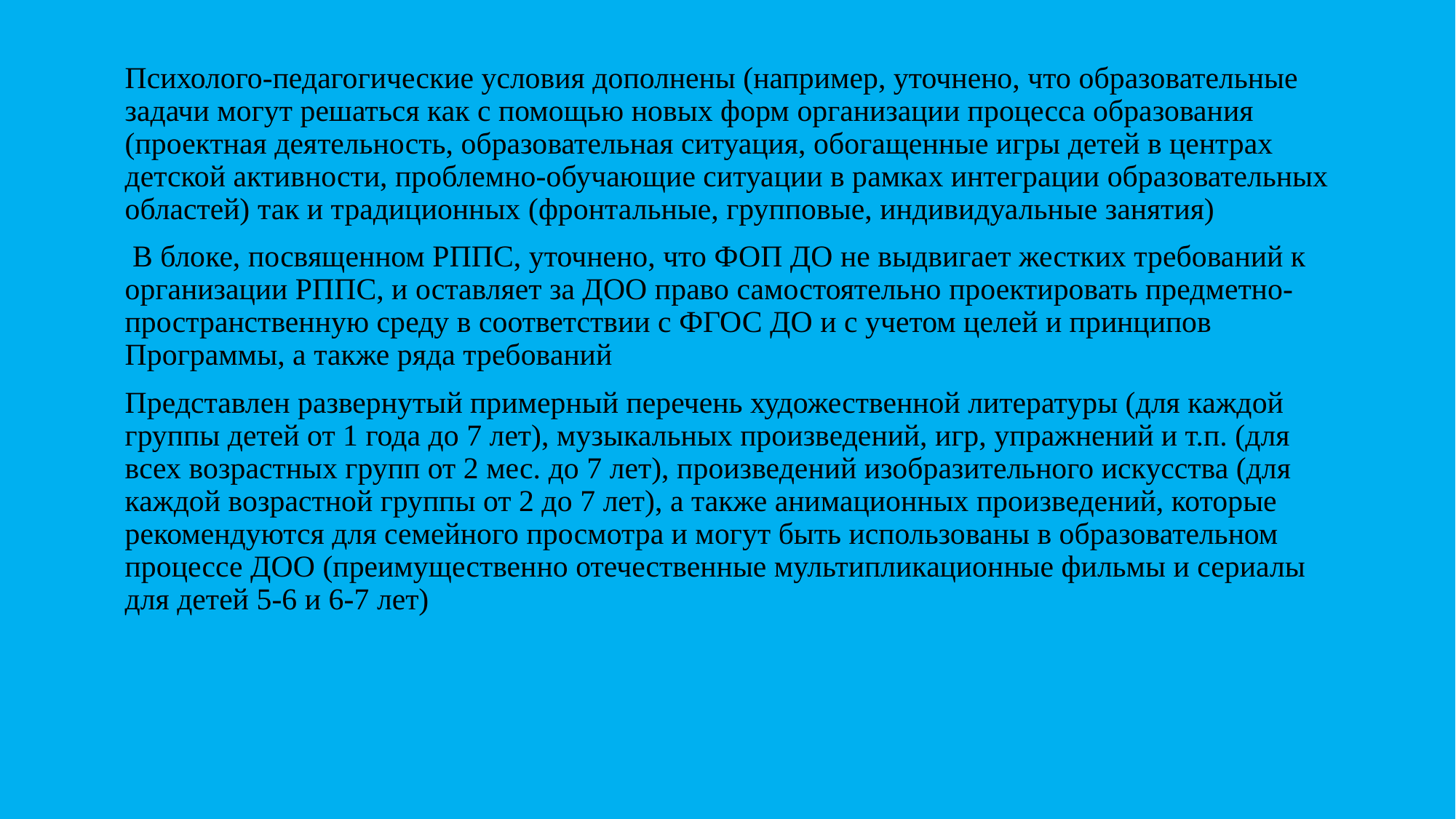

Психолого-педагогические условия дополнены (например, уточнено, что образовательные задачи могут решаться как с помощью новых форм организации процесса образования (проектная деятельность, образовательная ситуация, обогащенные игры детей в центрах детской активности, проблемно-обучающие ситуации в рамках интеграции образовательных областей) так и традиционных (фронтальные, групповые, индивидуальные занятия)
 В блоке, посвященном РППС, уточнено, что ФОП ДО не выдвигает жестких требований к организации РППС, и оставляет за ДОО право самостоятельно проектировать предметно-пространственную среду в соответствии с ФГОС ДО и с учетом целей и принципов Программы, а также ряда требований
Представлен развернутый примерный перечень художественной литературы (для каждой группы детей от 1 года до 7 лет), музыкальных произведений, игр, упражнений и т.п. (для всех возрастных групп от 2 мес. до 7 лет), произведений изобразительного искусства (для каждой возрастной группы от 2 до 7 лет), а также анимационных произведений, которые рекомендуются для семейного просмотра и могут быть использованы в образовательном процессе ДОО (преимущественно отечественные мультипликационные фильмы и сериалы для детей 5-6 и 6-7 лет)